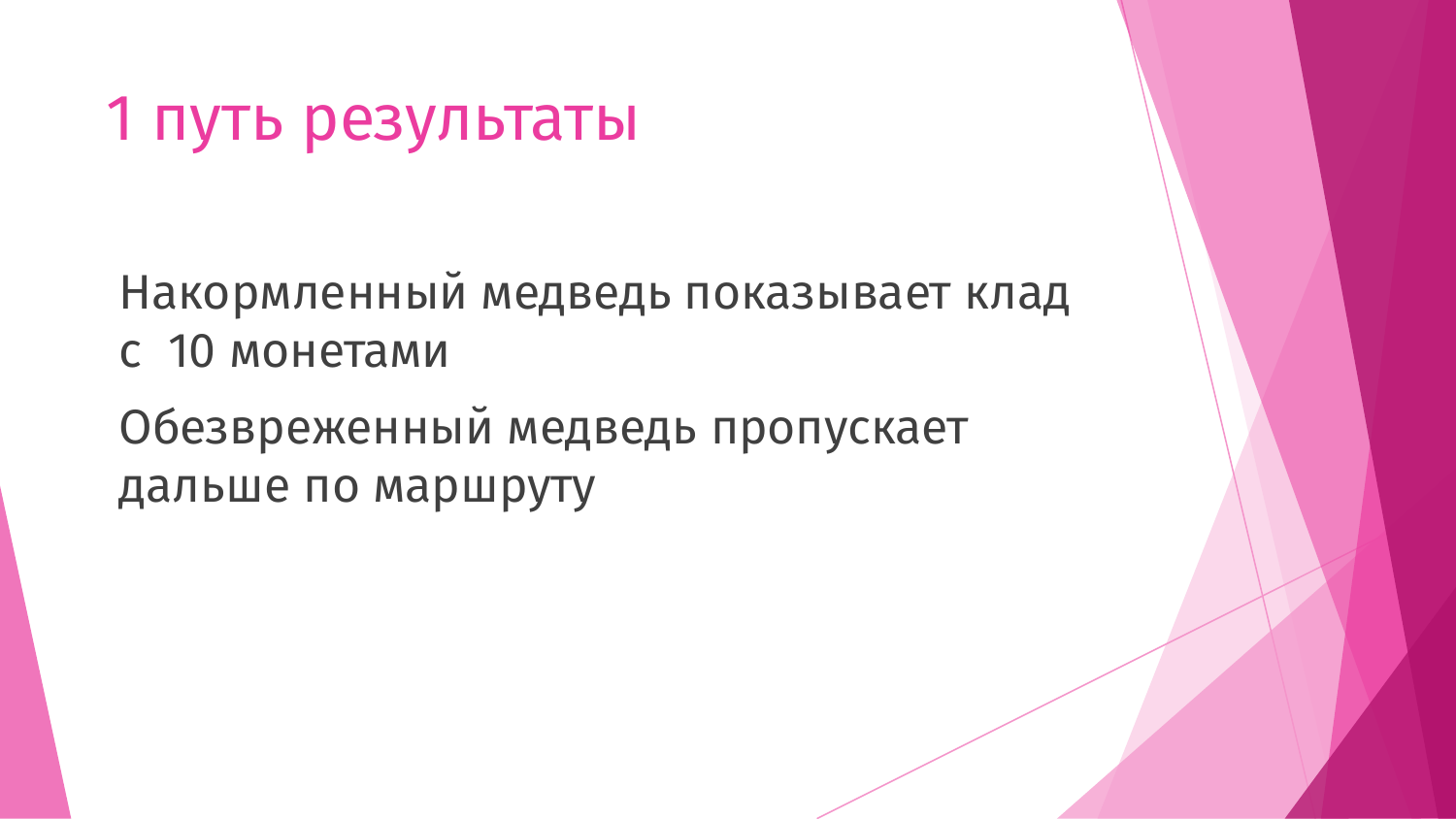

# 1 путь результаты
Накормленный медведь показывает клад с  10 монетами
Обезвреженный медведь пропускает
дальше по маршруту